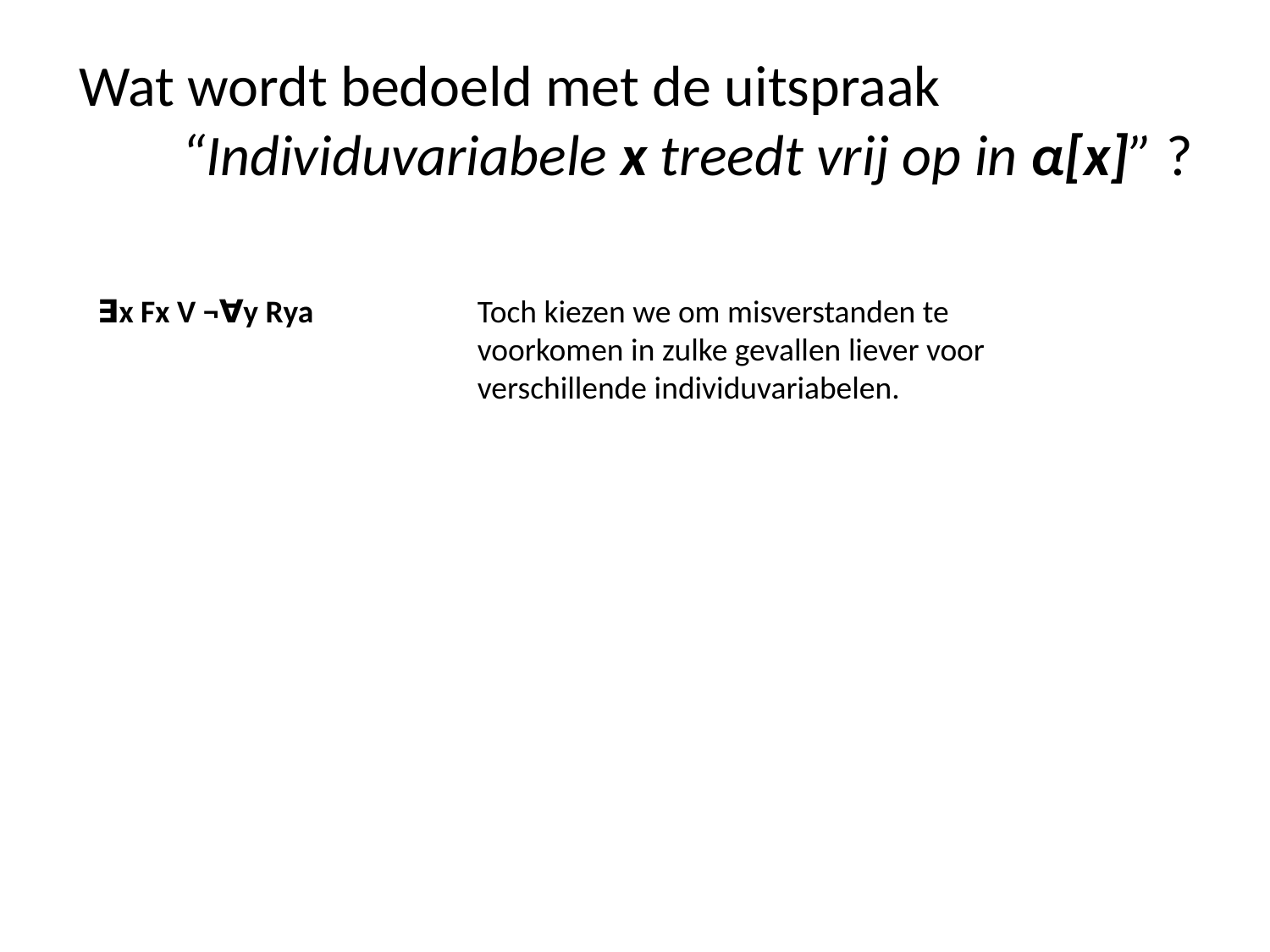

# Wat wordt bedoeld met de uitspraak                            “Individuvariabele x treedt vrij op in α[x]” ?
∃x Fx V ¬∀y Rya
Toch kiezen we om misverstanden te voorkomen in zulke gevallen liever voor verschillende individuvariabelen.